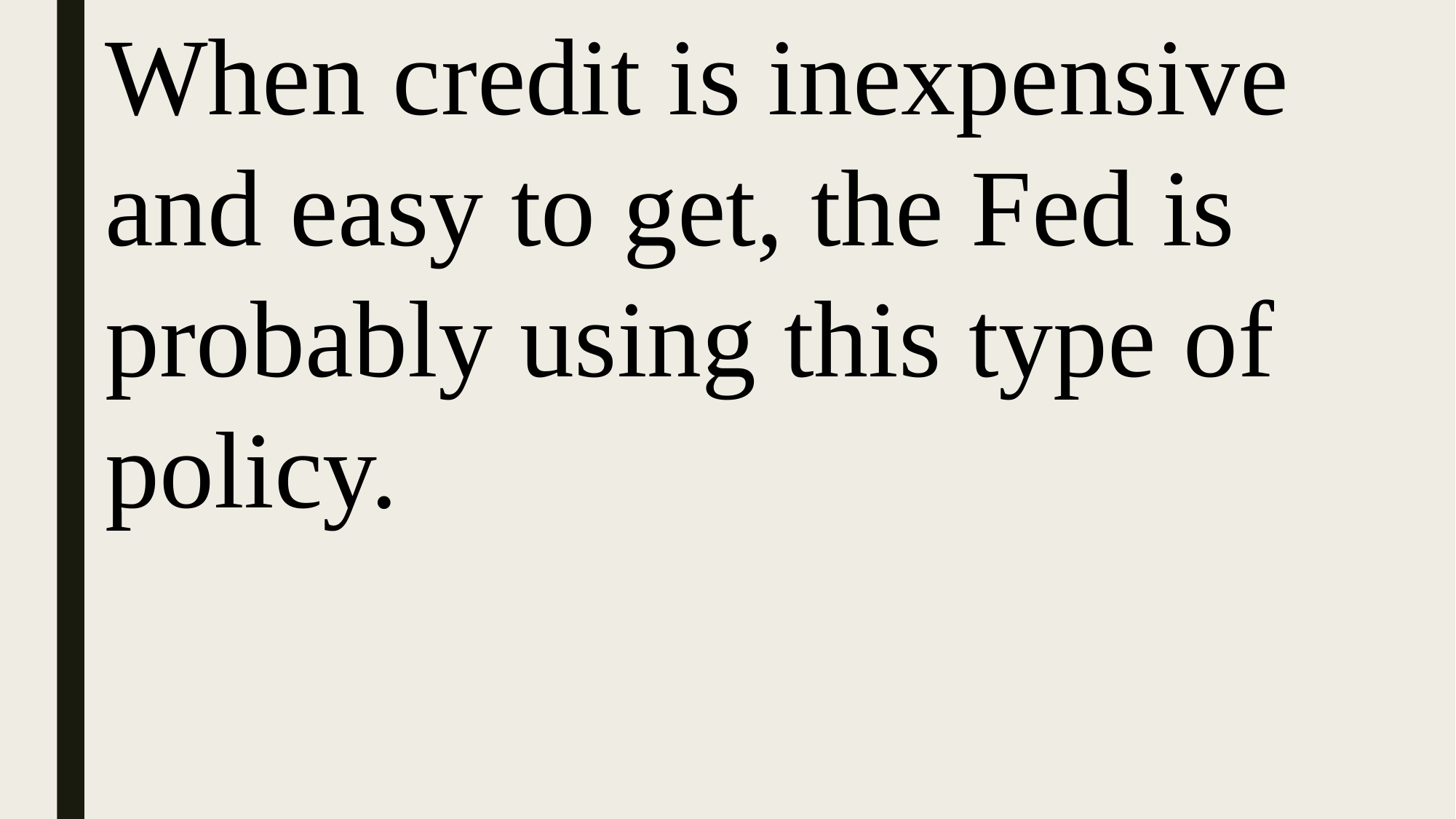

When credit is inexpensive and easy to get, the Fed is probably using this type of policy.